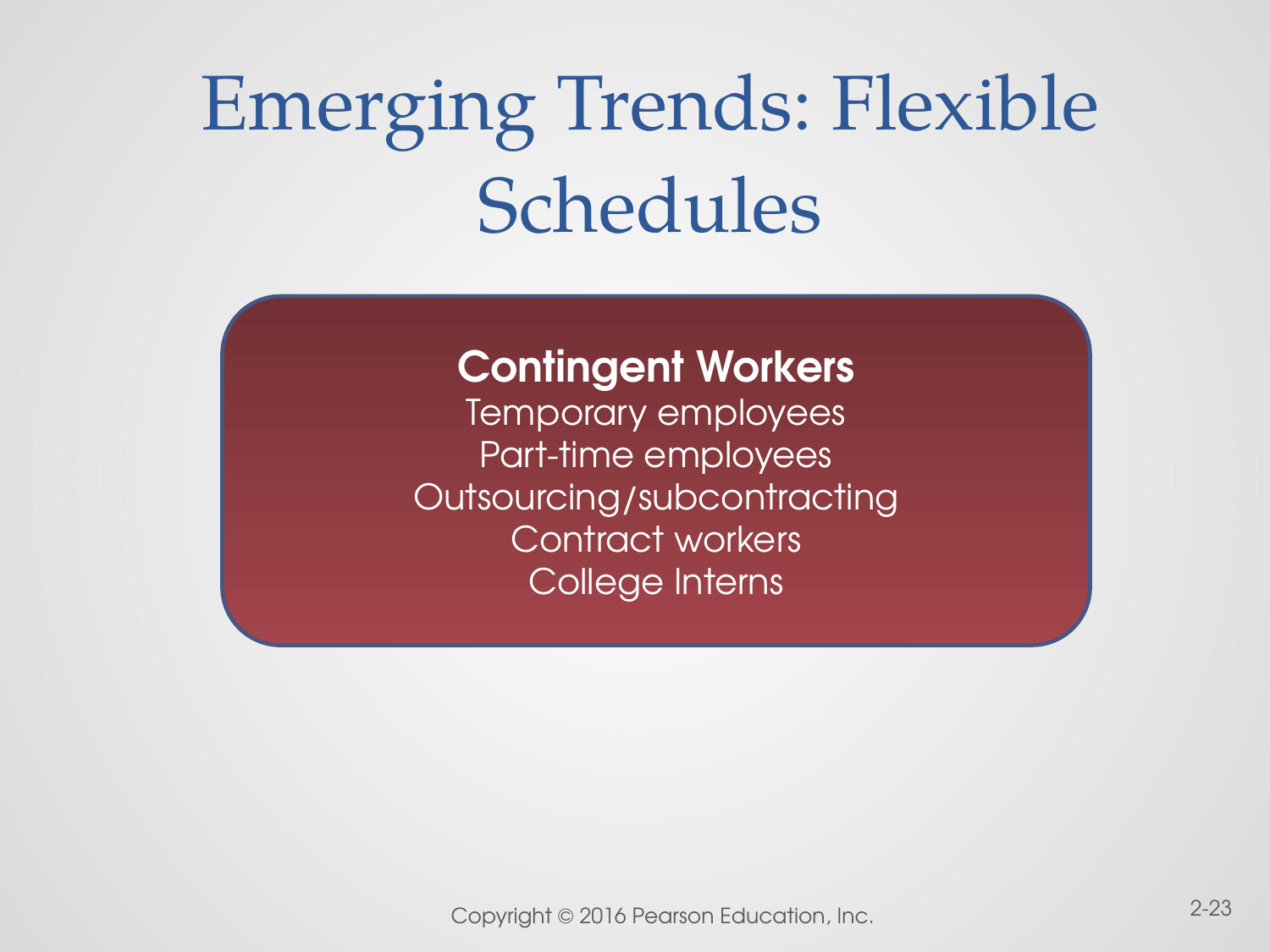

# Emerging Trends: Flexible Schedules
Contingent Workers
Temporary employees
Part-time employees
Outsourcing/subcontracting
Contract workers
College Interns
2-23
Copyright © 2016 Pearson Education, Inc.